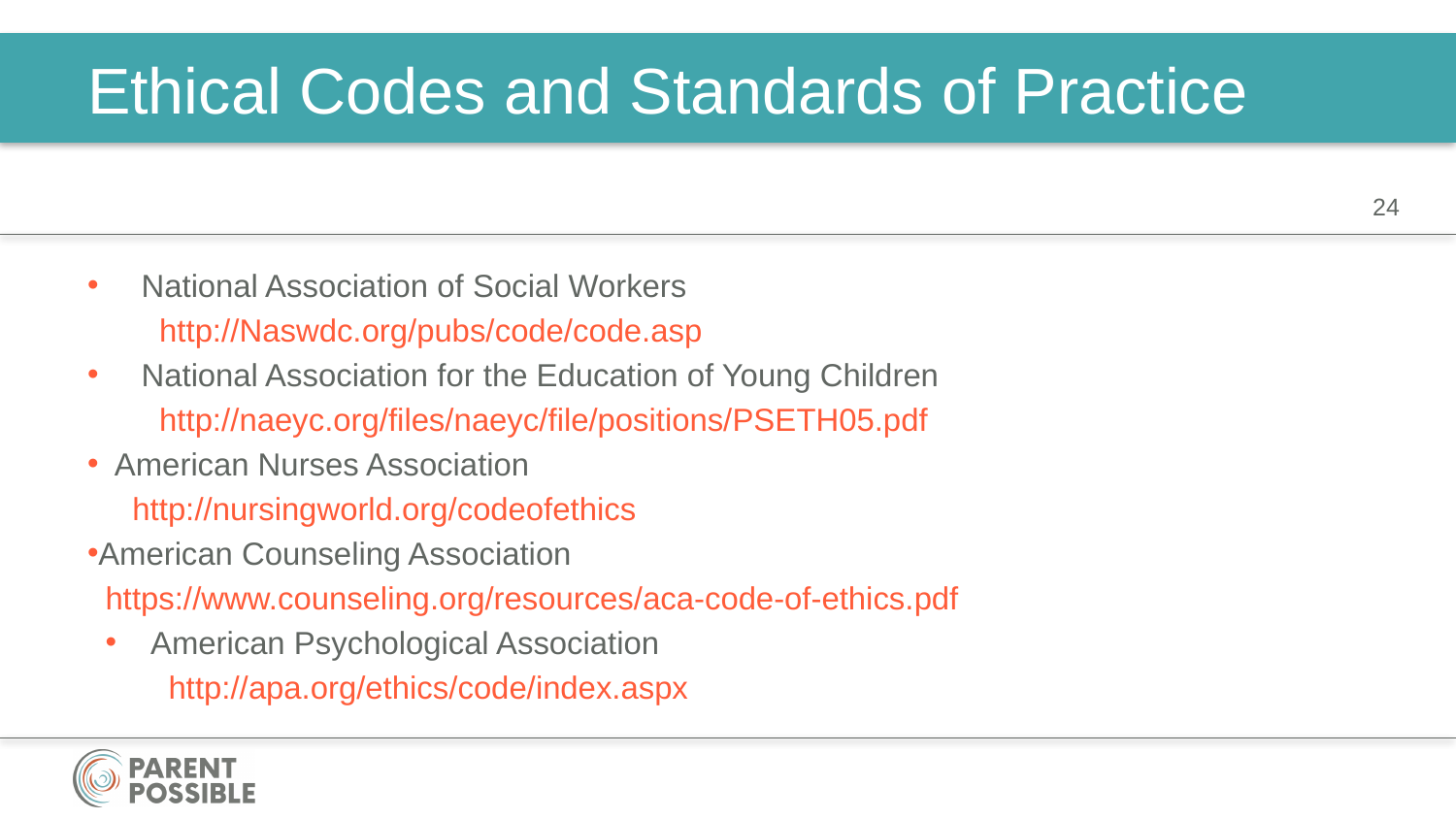

# Ethical Codes and Standards of Practice
National Association of Social Workers
	http://Naswdc.org/pubs/code/code.asp
National Association for the Education of Young Children
	http://naeyc.org/files/naeyc/file/positions/PSETH05.pdf
American Nurses Association
		http://nursingworld.org/codeofethics
American Counseling Association
		https://www.counseling.org/resources/aca-code-of-ethics.pdf
American Psychological Association
	http://apa.org/ethics/code/index.aspx